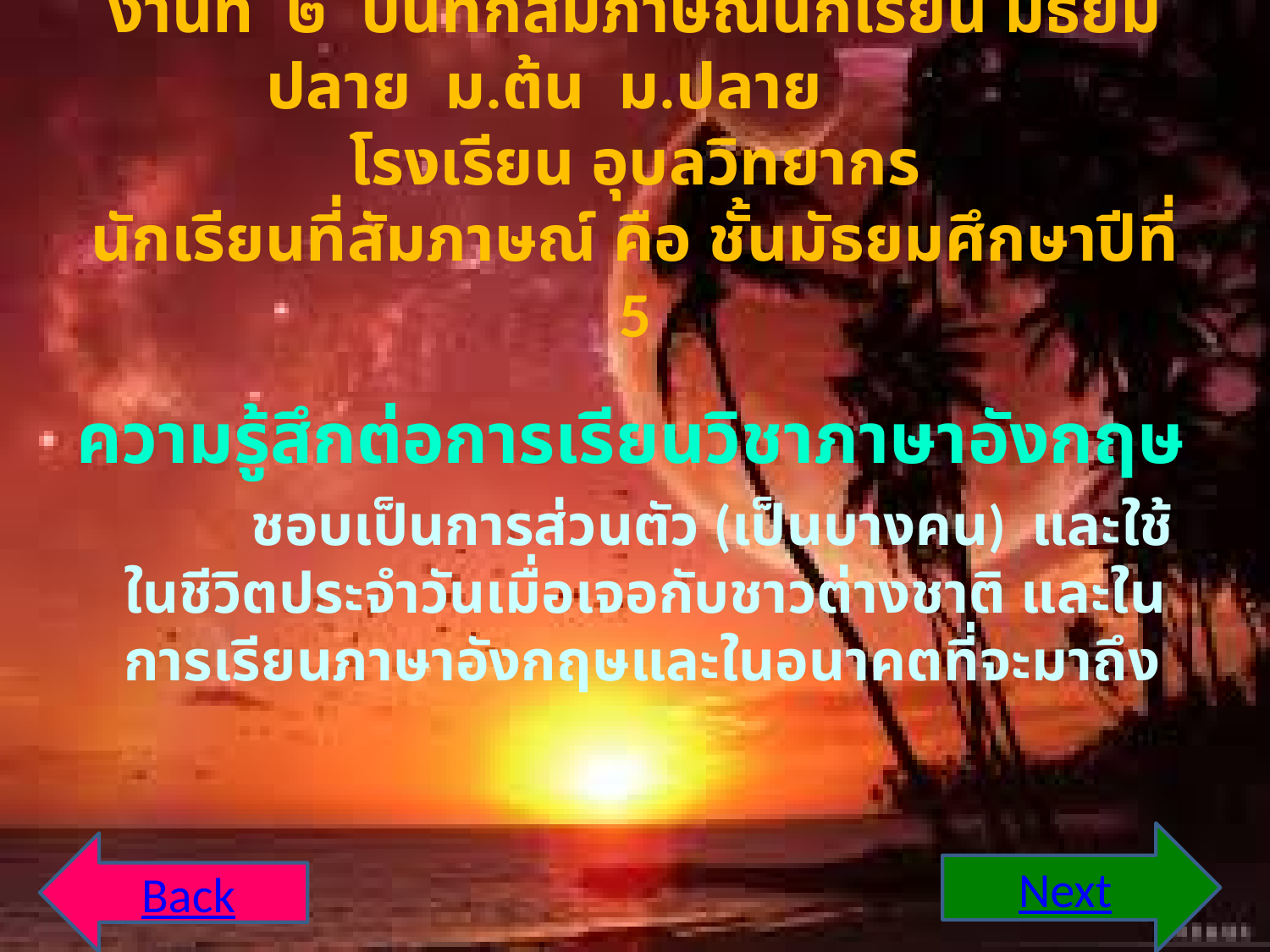

# งานที่  ๒  บันทึกสัมภาษณ์นักเรียน มัธยมปลาย  ม.ต้น  ม.ปลาย โรงเรียน อุบลวิทยากร นักเรียนที่สัมภาษณ์ คือ ชั้นมัธยมศึกษาปีที่ 5
ความรู้สึกต่อการเรียนวิชาภาษาอังกฤษ
		ชอบเป็นการส่วนตัว (เป็นบางคน)  และใช้ในชีวิตประจำวันเมื่อเจอกับชาวต่างชาติ และในการเรียนภาษาอังกฤษและในอนาคตที่จะมาถึง
Next
Back